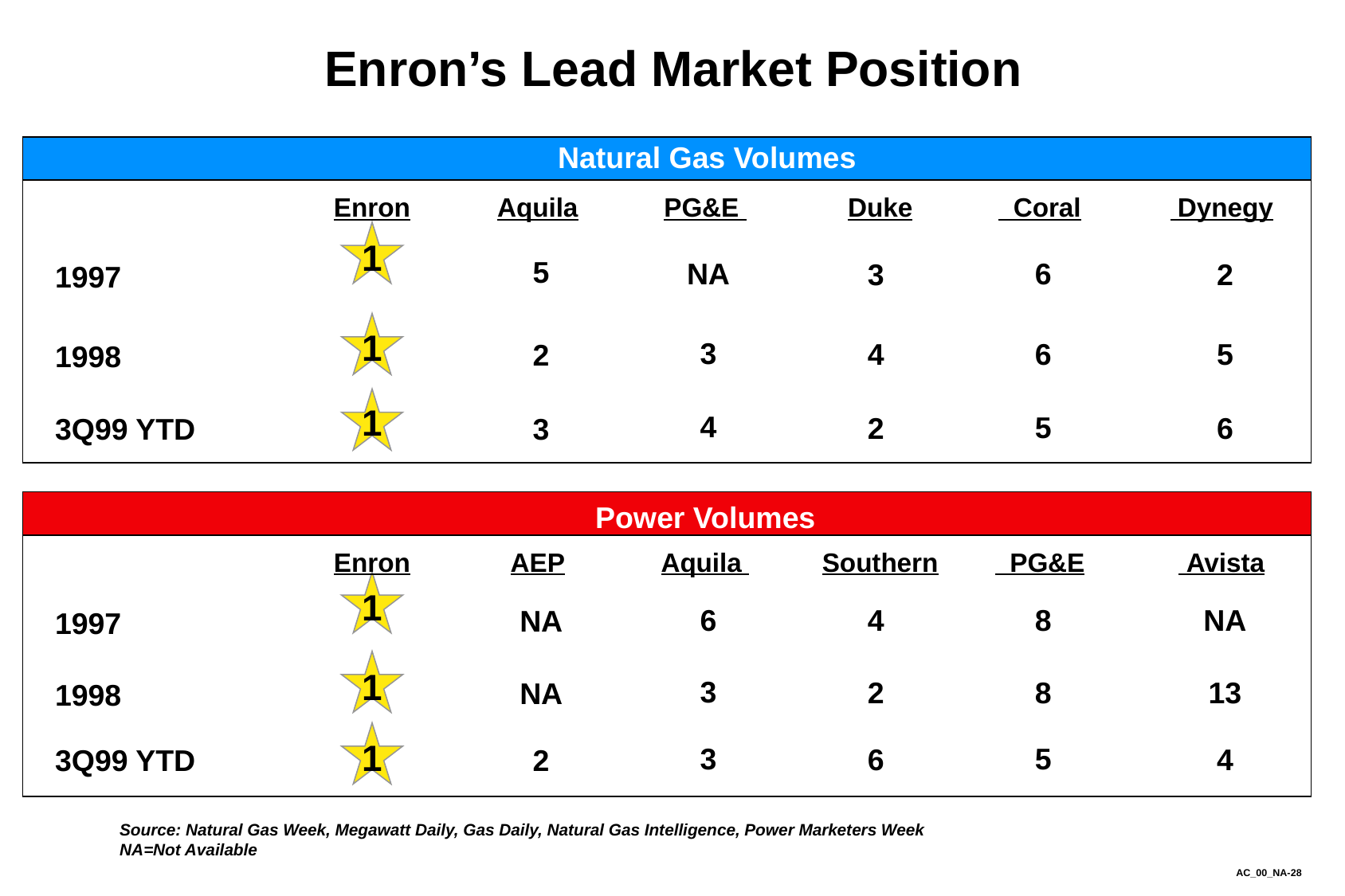

Enron’s Lead Market Position
Natural Gas Volumes

Enron
Aquila
PG&E
Duke
  Coral
 Dynegy

1

5
NA
6
3
2
1997
1998
3Q99 YTD

1

3
6
4
5
2

1
4
5
2
6
3

Power Volumes
Enron
AEP
Aquila
Southern
  PG&E
 Avista

1
6
8
4
NA
NA
1997

1
3
8
2
13
NA
1998

1
3
5
6
4
3Q99 YTD
2
Source: Natural Gas Week, Megawatt Daily, Gas Daily, Natural Gas Intelligence, Power Marketers Week
NA=Not Available